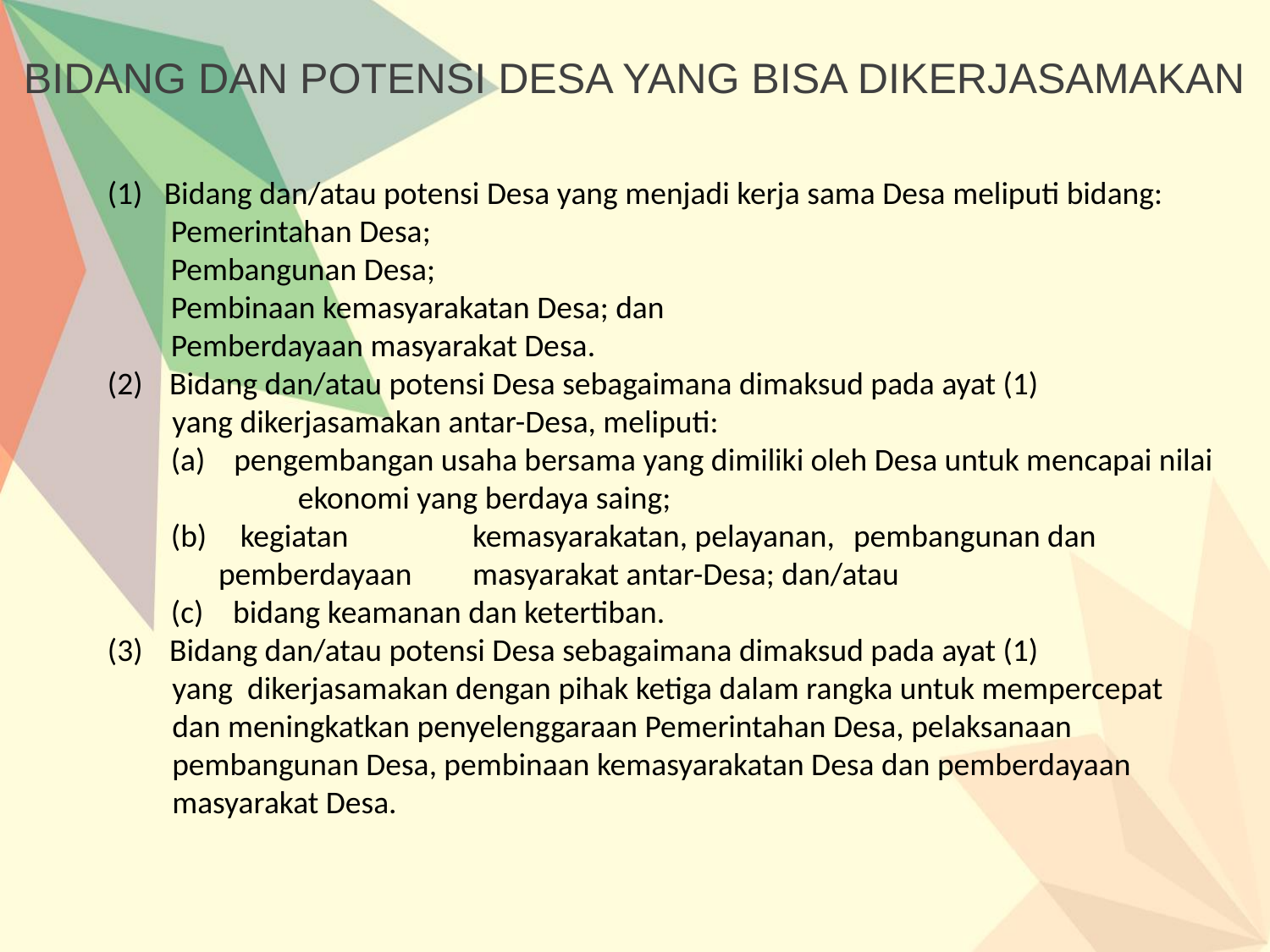

BIDANG DAN POTENSI DESA YANG BISA DIKERJASAMAKAN
(1)   Bidang dan/atau potensi Desa yang menjadi kerja sama Desa meliputi bidang:
Pemerintahan Desa;
Pembangunan Desa;
Pembinaan kemasyarakatan Desa; dan
Pemberdayaan masyarakat Desa.
  Bidang dan/atau potensi Desa sebagaimana dimaksud pada ayat (1)
         yang dikerjasamakan antar-Desa, meliputi:
(a)    pengembangan usaha bersama yang dimiliki oleh Desa untuk mencapai nilai  	ekonomi yang berdaya saing;
   kegiatan	kemasyarakatan, pelayanan,	pembangunan dan pemberdayaan  	masyarakat antar-Desa; dan/atau
  bidang keamanan dan ketertiban.
  Bidang dan/atau potensi Desa sebagaimana dimaksud pada ayat (1)
         yang  dikerjasamakan dengan pihak ketiga dalam rangka untuk mempercepat
         dan meningkatkan penyelenggaraan Pemerintahan Desa, pelaksanaan
         pembangunan Desa, pembinaan kemasyarakatan Desa dan pemberdayaan
         masyarakat Desa.